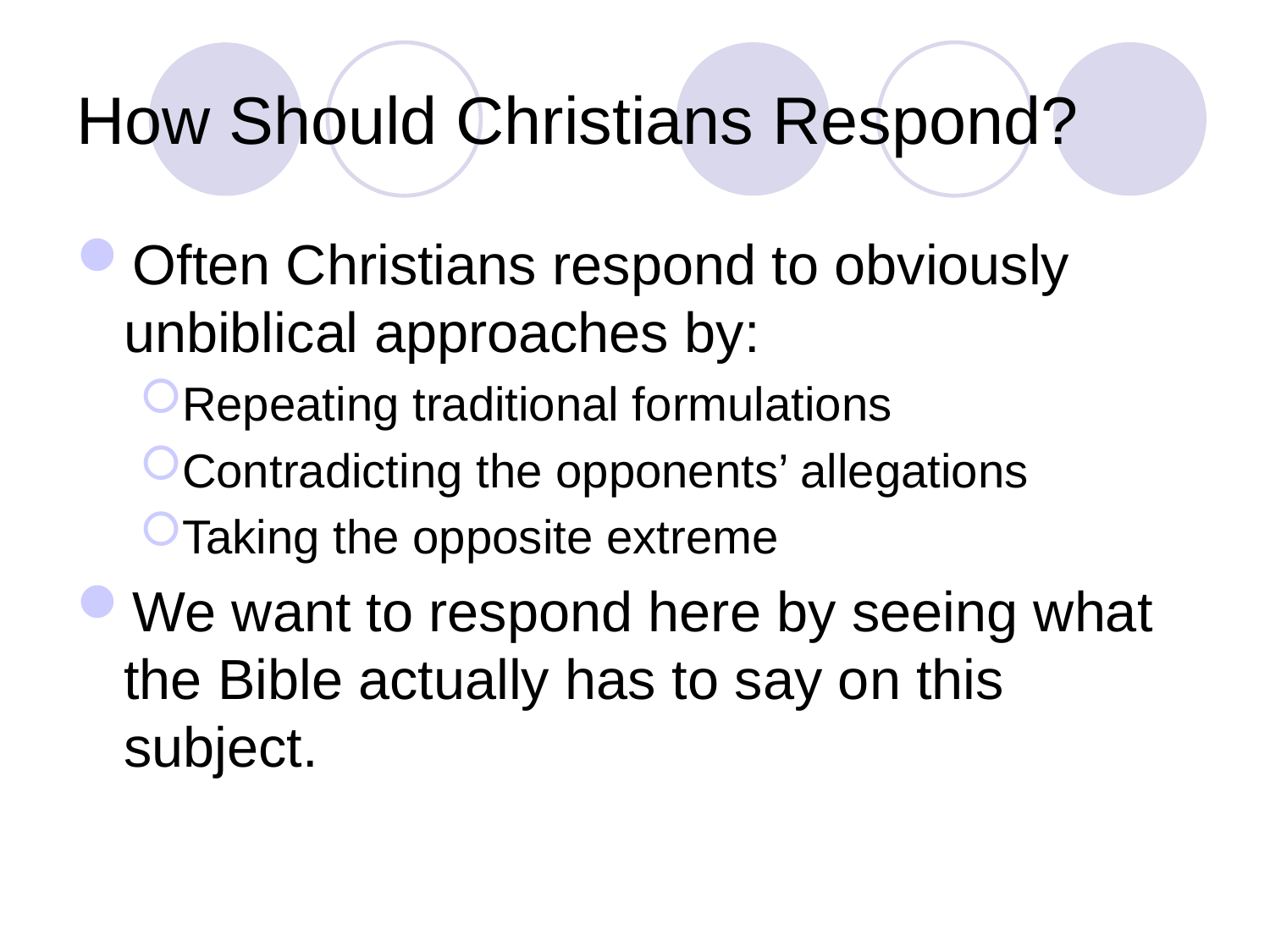

# How Should Christians Respond?
Often Christians respond to obviously unbiblical approaches by:
Repeating traditional formulations
Contradicting the opponents’ allegations
Taking the opposite extreme
We want to respond here by seeing what the Bible actually has to say on this subject.